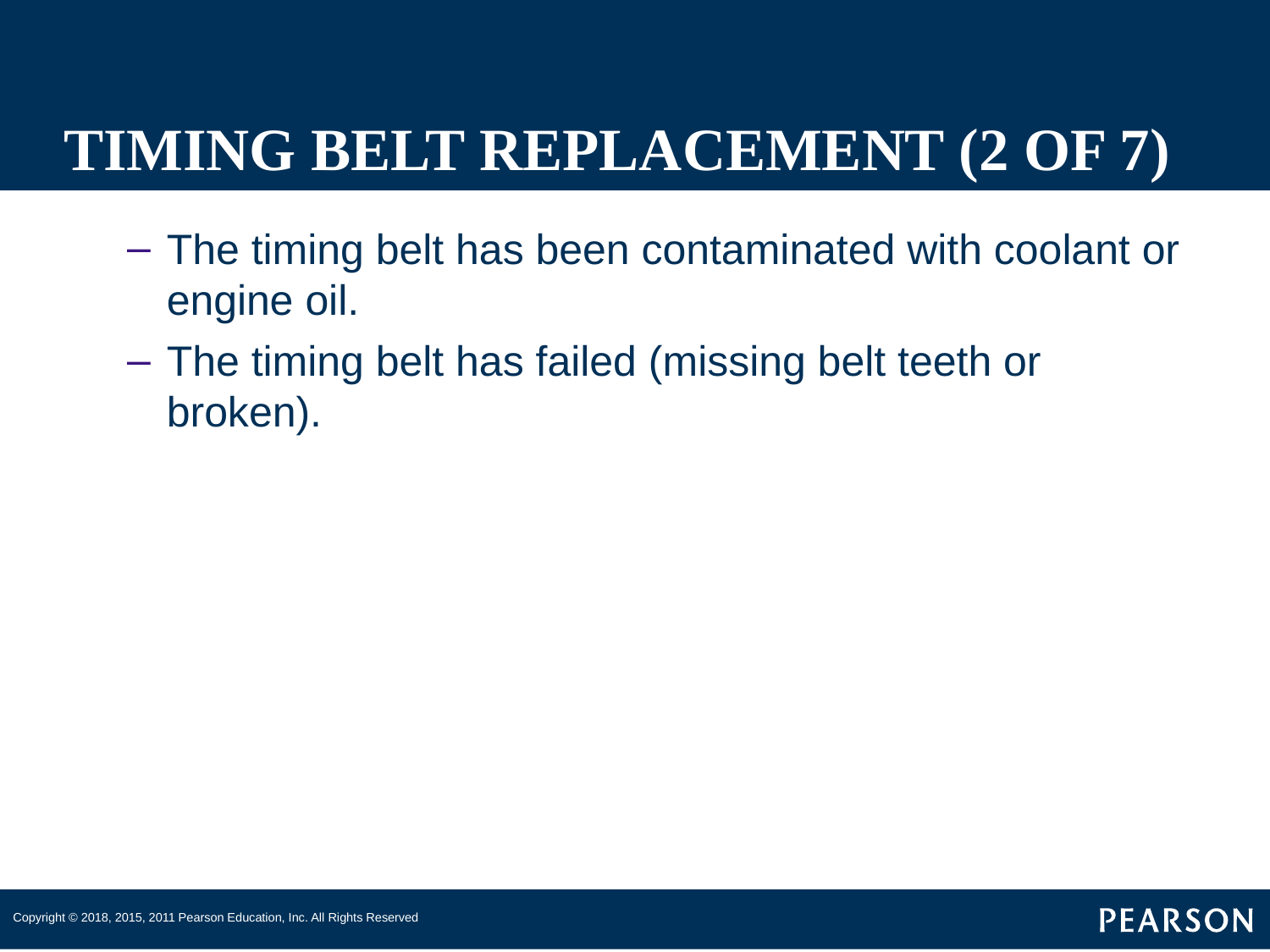

# TIMING BELT REPLACEMENT (2 OF 7)
The timing belt has been contaminated with coolant or engine oil.
The timing belt has failed (missing belt teeth or broken).